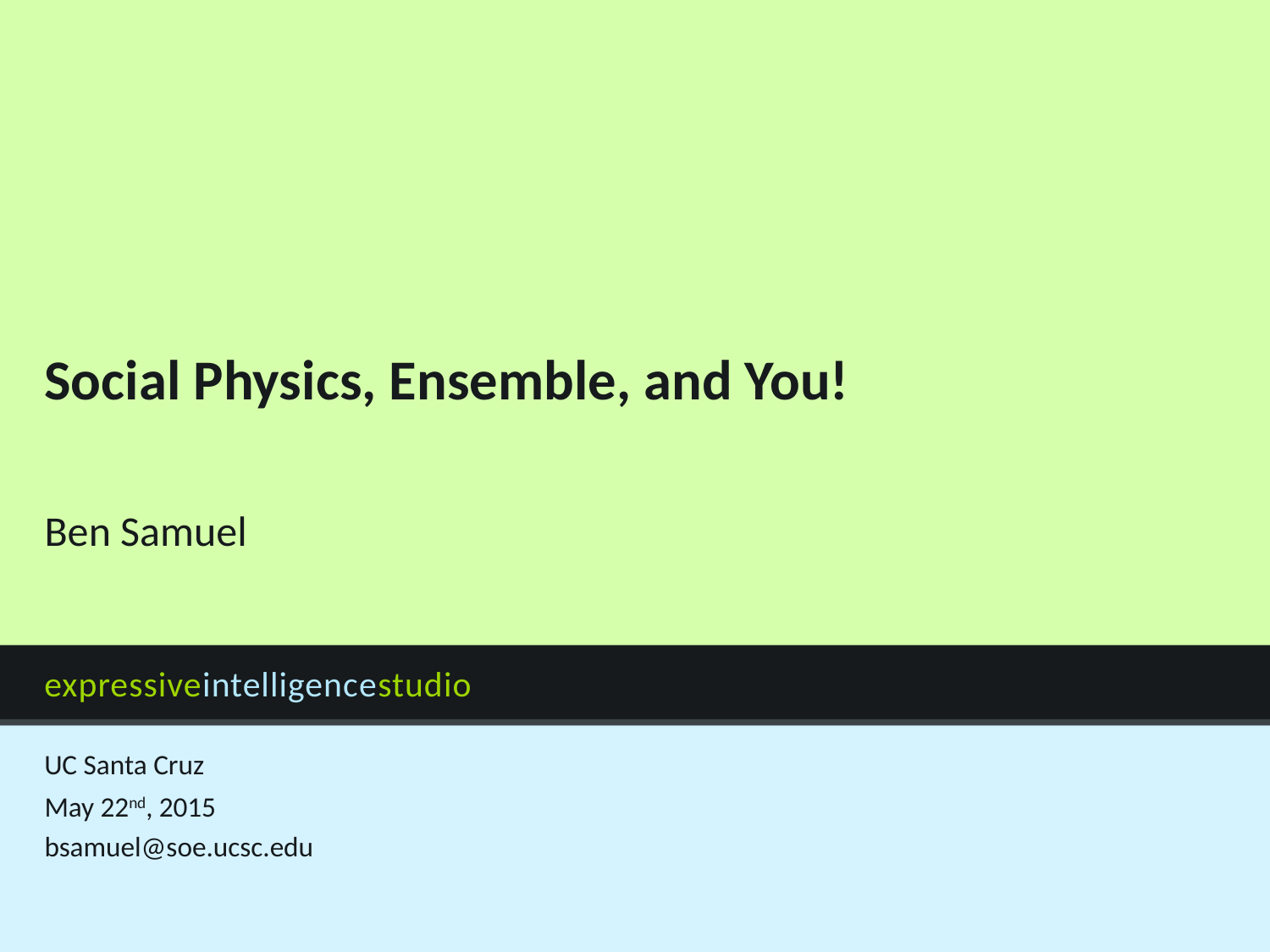

# Social Physics, Ensemble, and You!
Ben Samuel
May 22nd, 2015
bsamuel@soe.ucsc.edu